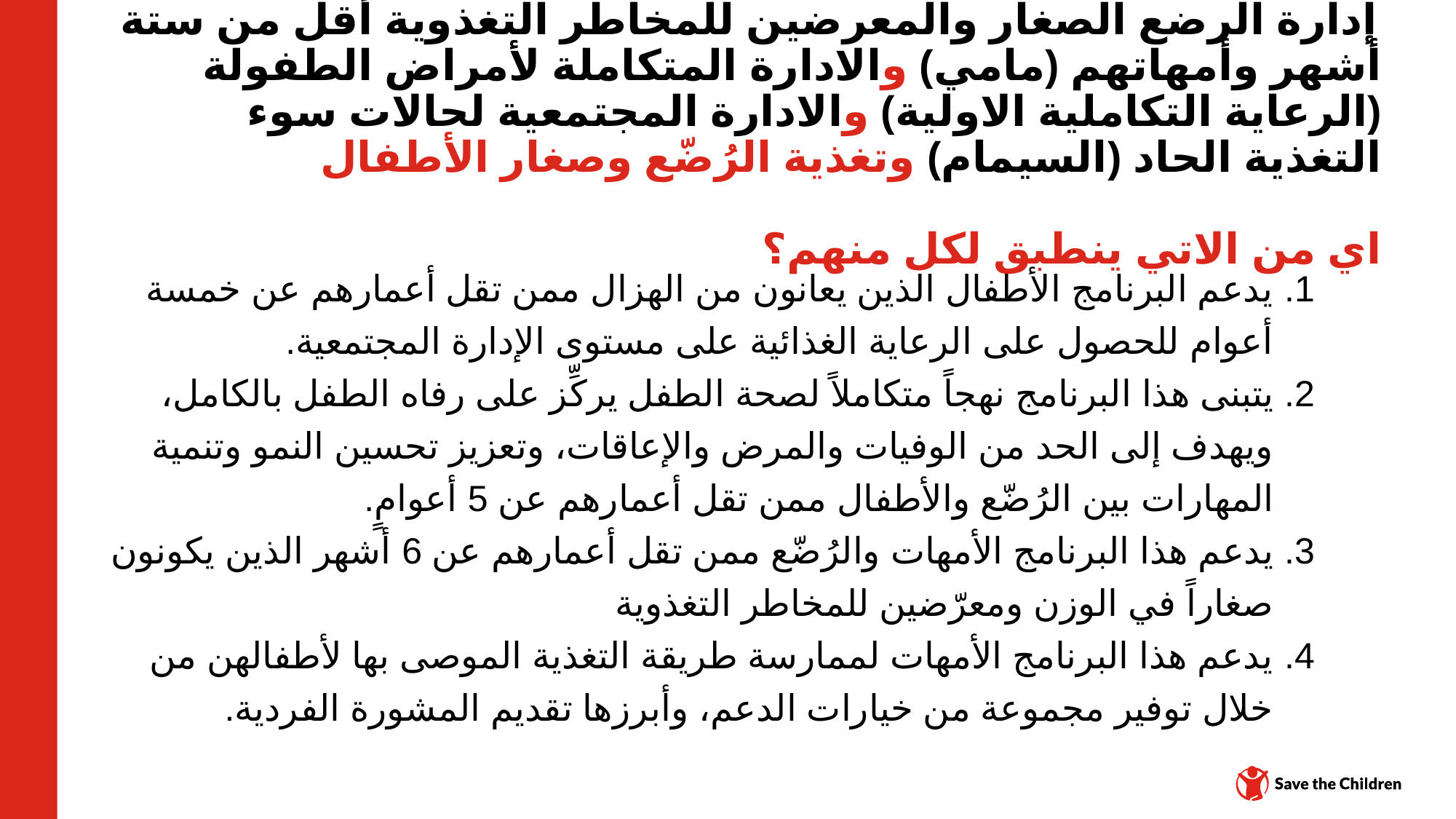

# إدارة الرضع الصغار والمعرضين للمخاطر التغذوية أقل من ستة أشهر وأمهاتهم (مامي) والادارة المتكاملة لأمراض الطفولة (الرعاية التكاملية الاولية) والادارة المجتمعية لحالات سوء التغذية الحاد (السيمام) وتغذية الرُضّع وصغار الأطفال اي من الاتي ينطبق لكل منهم؟
يدعم البرنامج الأطفال الذين يعانون من الهزال ممن تقل أعمارهم عن خمسة أعوام للحصول على الرعاية الغذائية على مستوى الإدارة المجتمعية.
يتبنى هذا البرنامج نهجاً متكاملاً لصحة الطفل يركِّز على رفاه الطفل بالكامل، ويهدف إلى الحد من الوفيات والمرض والإعاقات، وتعزيز تحسين النمو وتنمية المهارات بين الرُضّع والأطفال ممن تقل أعمارهم عن 5 أعوامٍ.
يدعم هذا البرنامج الأمهات والرُضّع ممن تقل أعمارهم عن 6 أشهر الذين يكونون صغاراً في الوزن ومعرّضين للمخاطر التغذوية
يدعم هذا البرنامج الأمهات لممارسة طريقة التغذية الموصى بها لأطفالهن من خلال توفير مجموعة من خيارات الدعم، وأبرزها تقديم المشورة الفردية.
مركز المحتوى: CH1304412